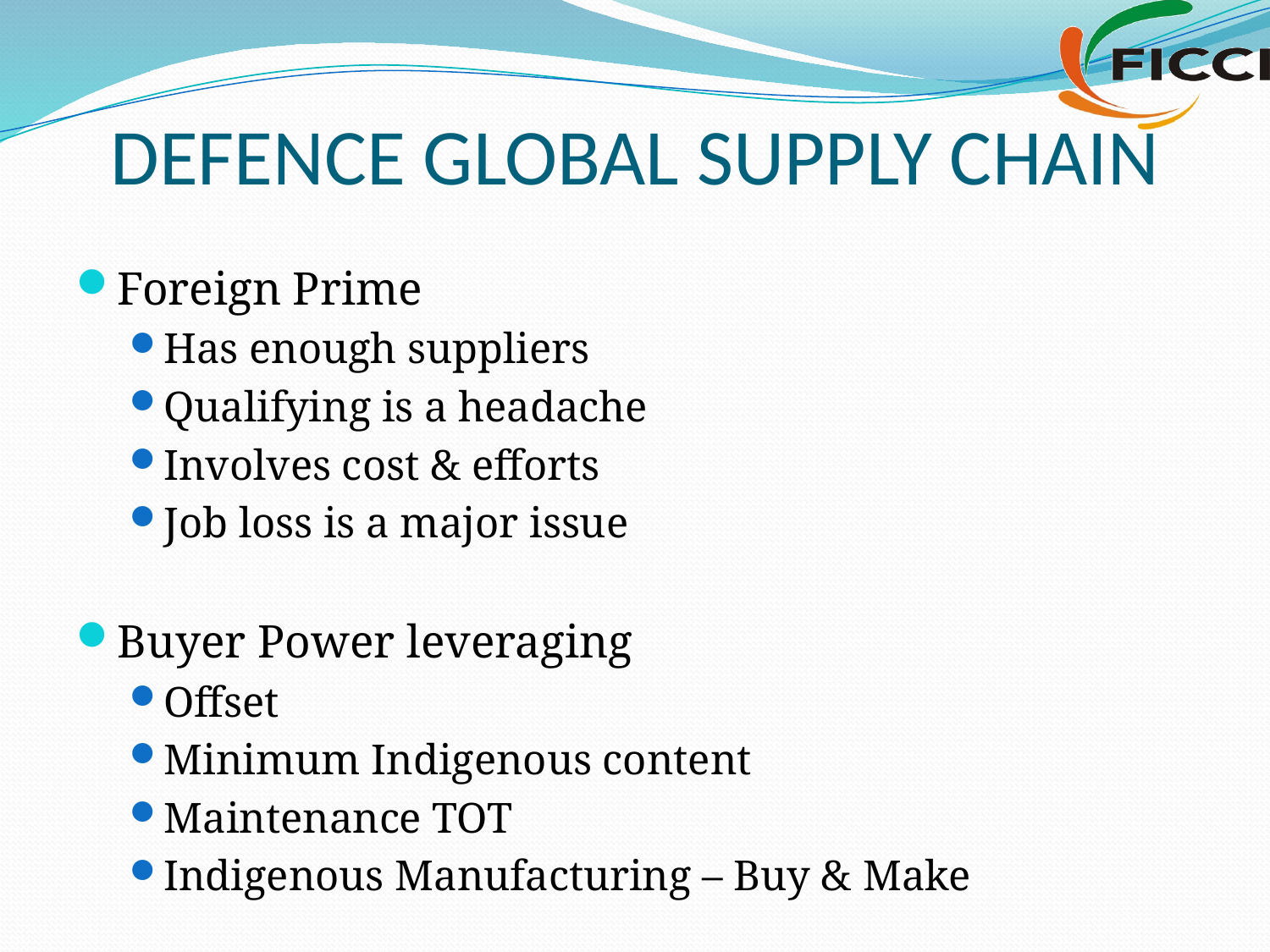

# DEFENCE GLOBAL SUPPLY CHAIN
Foreign Prime
Has enough suppliers
Qualifying is a headache
Involves cost & efforts
Job loss is a major issue

Buyer Power leveraging
Offset
Minimum Indigenous content
Maintenance TOT
Indigenous Manufacturing – Buy & Make